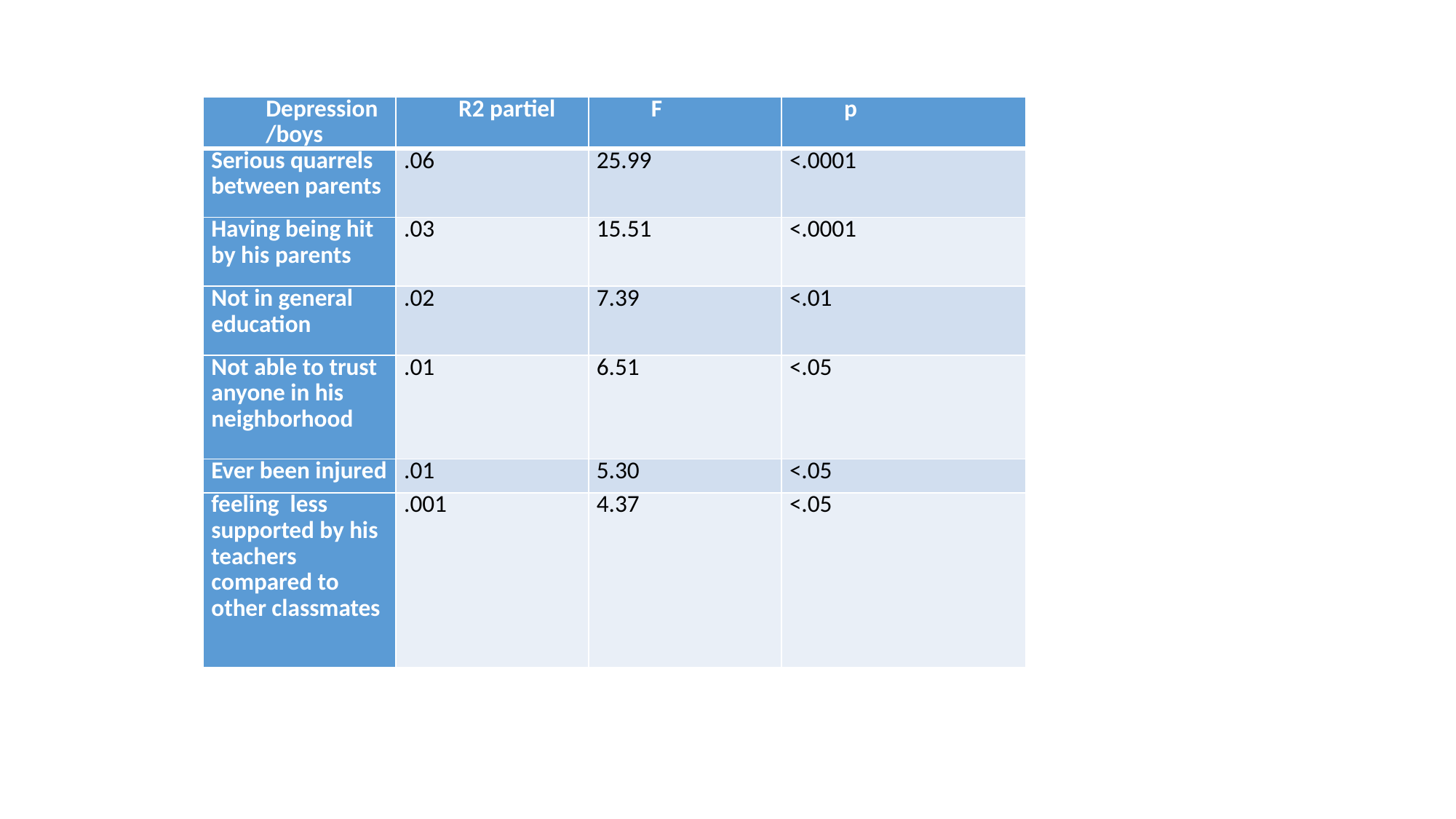

| Depression/boys | R2 partiel | F | p |
| --- | --- | --- | --- |
| Serious quarrels between parents | .06 | 25.99 | <.0001 |
| Having being hit by his parents | .03 | 15.51 | <.0001 |
| Not in general education | .02 | 7.39 | <.01 |
| Not able to trust anyone in his neighborhood | .01 | 6.51 | <.05 |
| Ever been injured | .01 | 5.30 | <.05 |
| feeling less supported by his teachers compared to other classmates | .001 | 4.37 | <.05 |